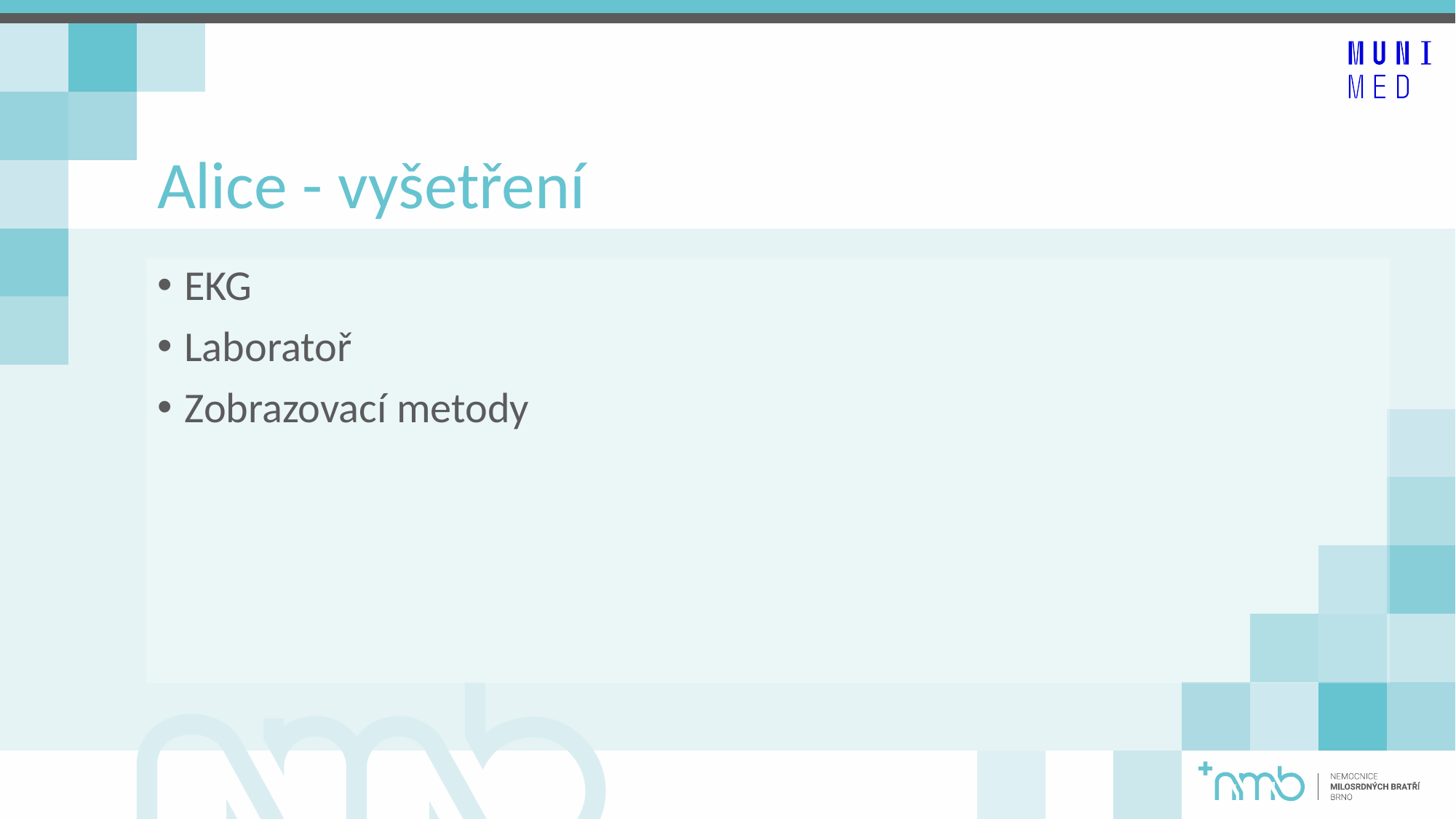

# Alice - vyšetření
EKG
Laboratoř
Zobrazovací metody